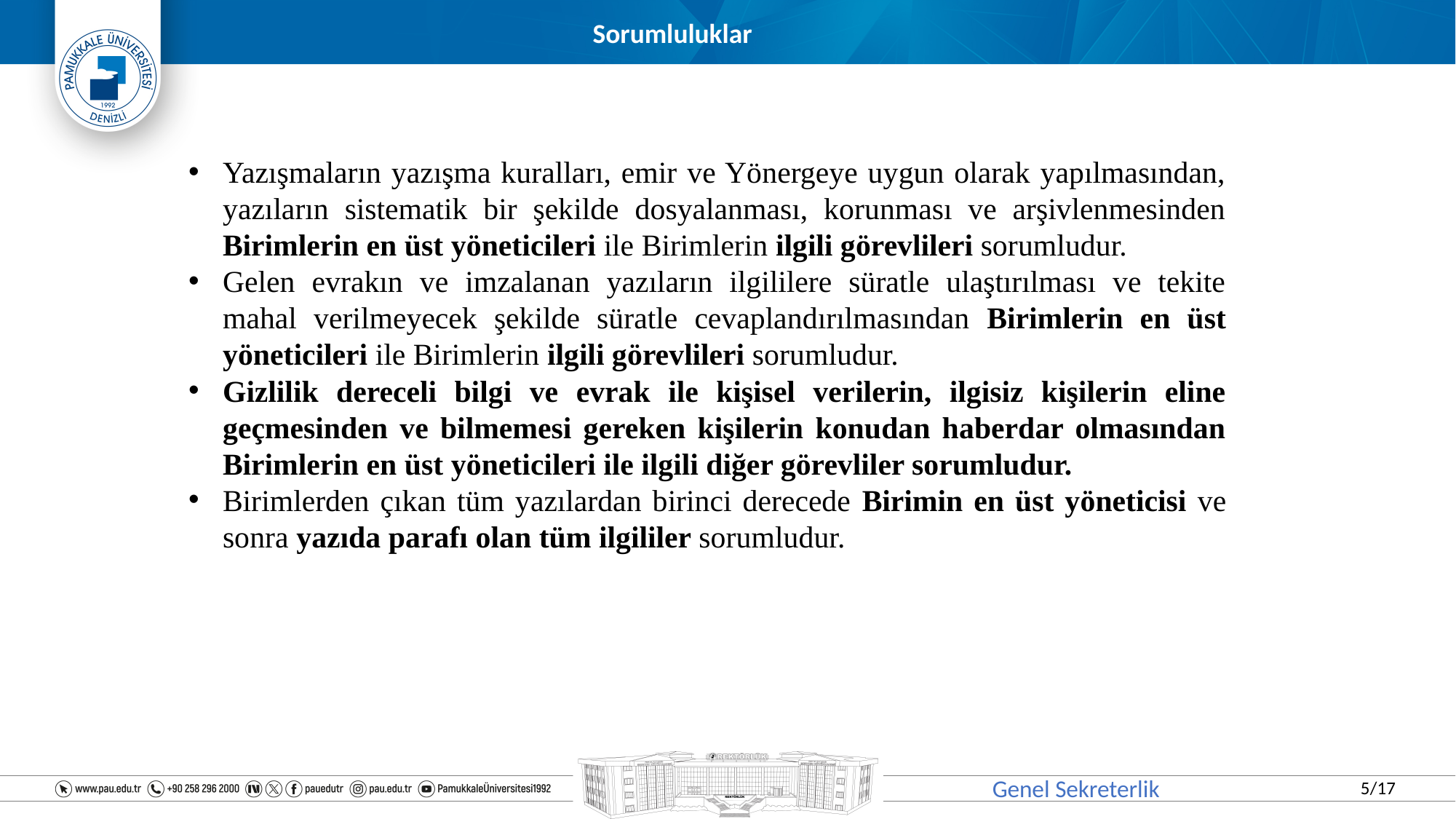

Sorumluluklar
Yazışmaların yazışma kuralları, emir ve Yönergeye uygun olarak yapılmasından, yazıların sistematik bir şekilde dosyalanması, korunması ve arşivlenmesinden Birimlerin en üst yöneticileri ile Birimlerin ilgili görevlileri sorumludur.
Gelen evrakın ve imzalanan yazıların ilgililere süratle ulaştırılması ve tekite mahal verilmeyecek şekilde süratle cevaplandırılmasından Birimlerin en üst yöneticileri ile Birimlerin ilgili görevlileri sorumludur.
Gizlilik dereceli bilgi ve evrak ile kişisel verilerin, ilgisiz kişilerin eline geçmesinden ve bilmemesi gereken kişilerin konudan haberdar olmasından Birimlerin en üst yöneticileri ile ilgili diğer görevliler sorumludur.
Birimlerden çıkan tüm yazılardan birinci derecede Birimin en üst yöneticisi ve sonra yazıda parafı olan tüm ilgililer sorumludur.

Genel Sekreterlik
5/17